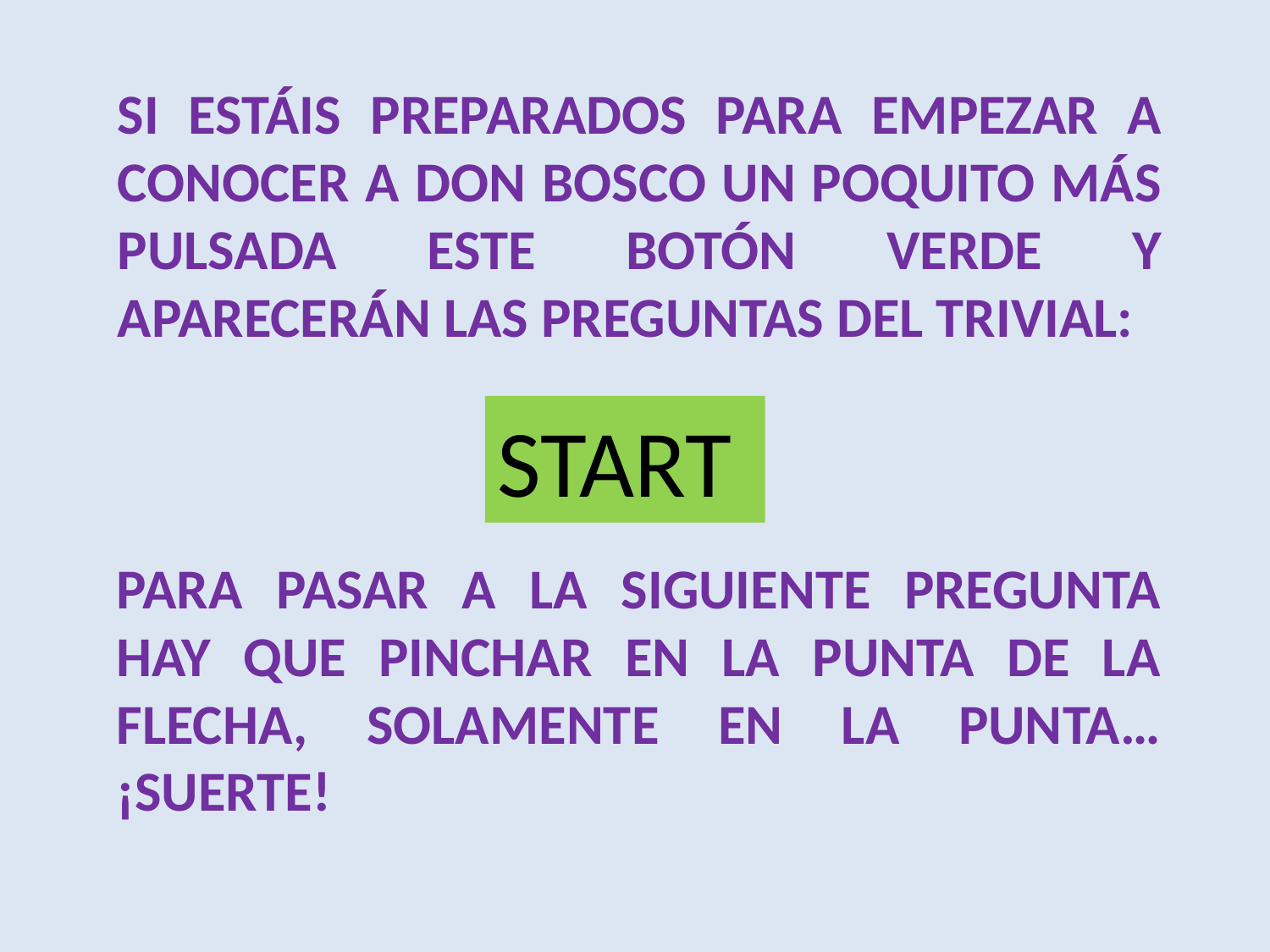

SI ESTÁIS PREPARADOS PARA EMPEZAR A CONOCER A DON BOSCO UN POQUITO MÁS PULSADA ESTE BOTÓN VERDE Y APARECERÁN LAS PREGUNTAS DEL TRIVIAL:

START
PARA PASAR A LA SIGUIENTE PREGUNTA HAY QUE PINCHAR EN LA PUNTA DE LA FLECHA, SOLAMENTE EN LA PUNTA… ¡SUERTE!